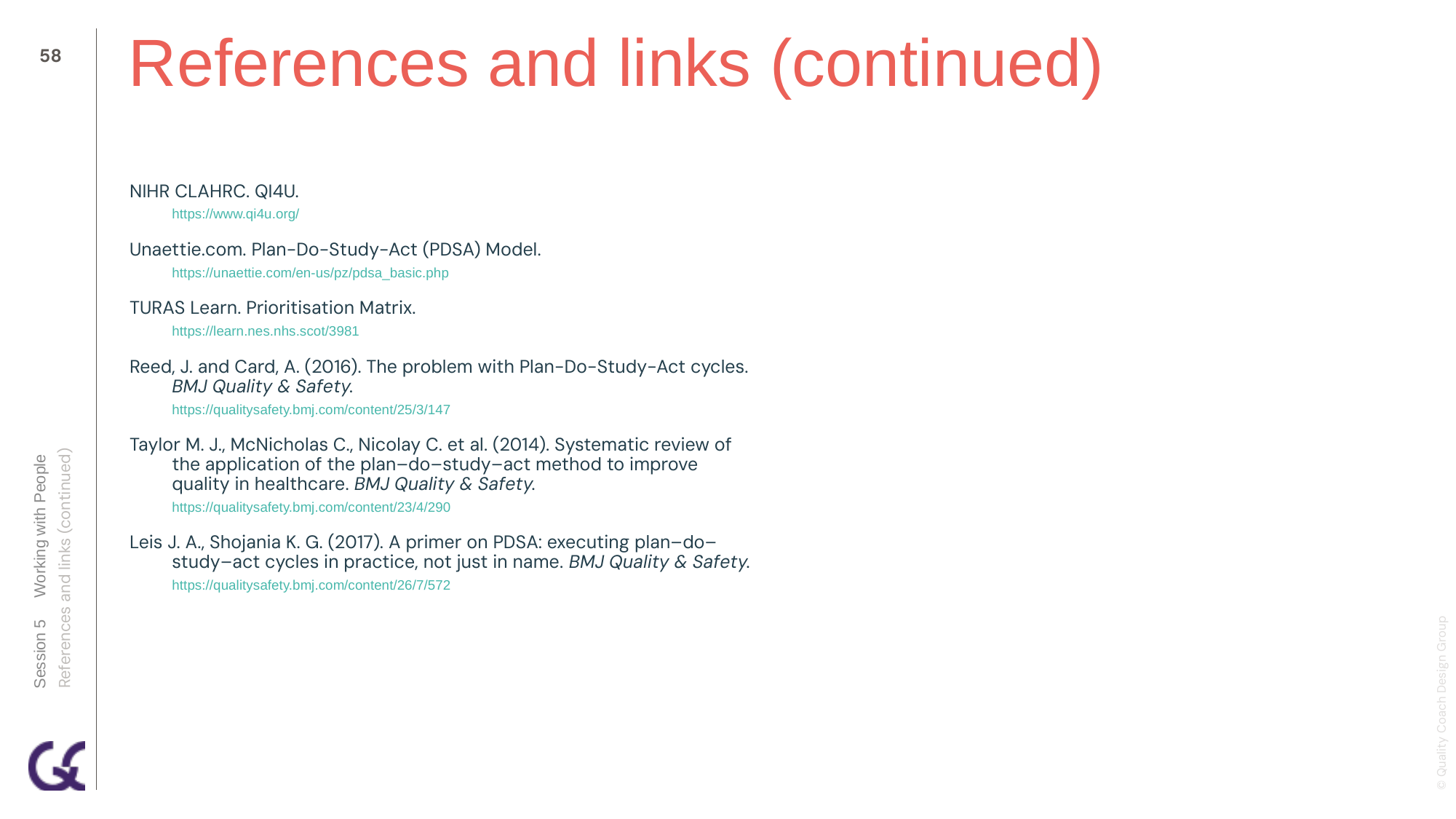

58
# References and links (continued)
NIHR CLAHRC. QI4U.
https://www.qi4u.org/
Unaettie.com. Plan-Do-Study-Act (PDSA) Model.
https://unaettie.com/en-us/pz/pdsa_basic.php
TURAS Learn. Prioritisation Matrix.
https://learn.nes.nhs.scot/3981
Reed, J. and Card, A. (2016). The problem with Plan-Do-Study-Act cycles. BMJ Quality & Safety.
https://qualitysafety.bmj.com/content/25/3/147
Taylor M. J., McNicholas C., Nicolay C. et al. (2014). Systematic review of the application of the plan–do–study–act method to improve quality in healthcare. BMJ Quality & Safety.
https://qualitysafety.bmj.com/content/23/4/290
Leis J. A., Shojania K. G. (2017). A primer on PDSA: executing plan–do–study–act cycles in practice, not just in name. BMJ Quality & Safety.
https://qualitysafety.bmj.com/content/26/7/572

Session 5     Working with People
References and links (continued)